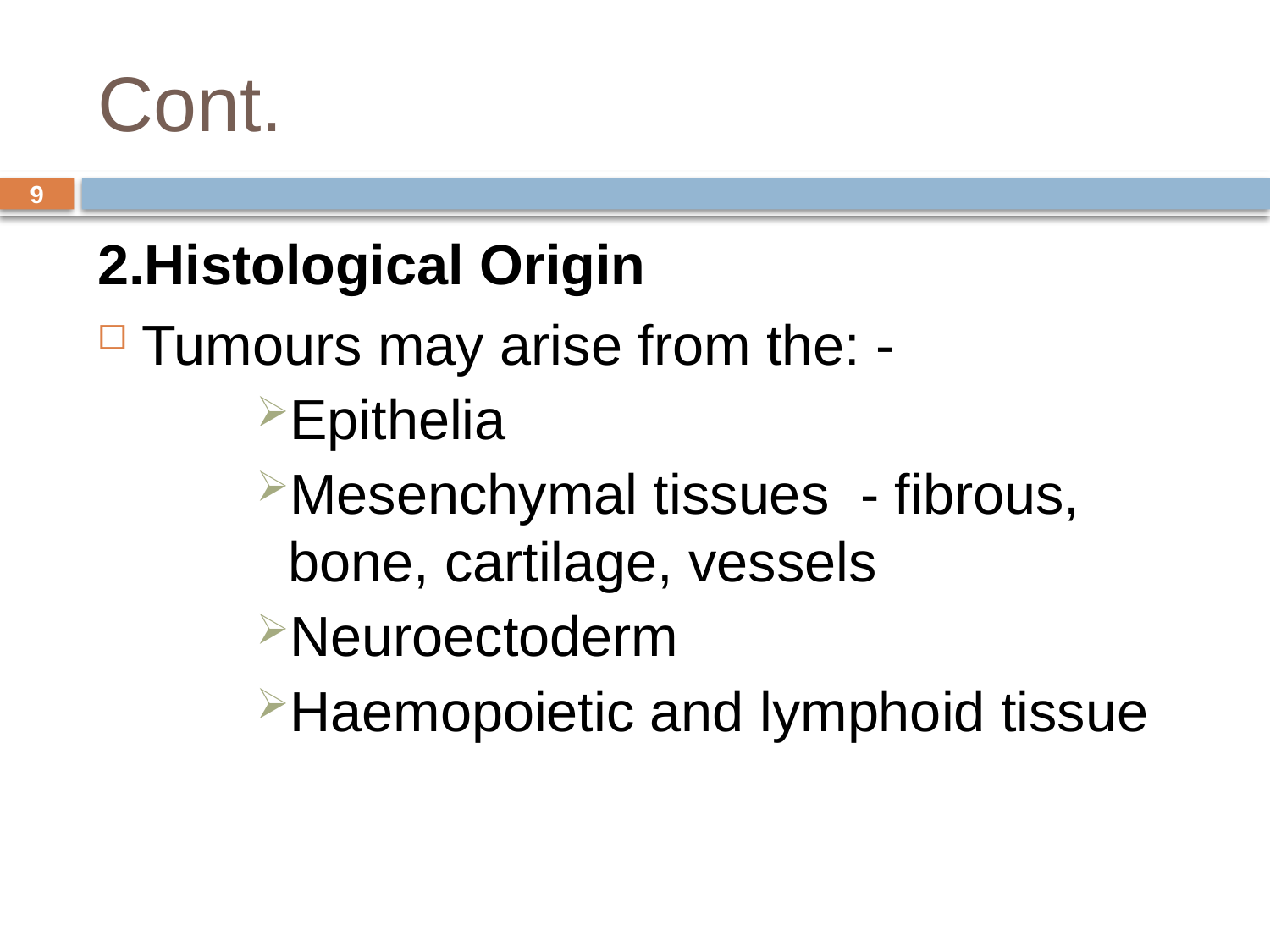

# Cont.
9
2.Histological Origin
Tumours may arise from the: -
Epithelia
Mesenchymal tissues  - fibrous, bone, cartilage, vessels
Neuroectoderm
Haemopoietic and lymphoid tissue